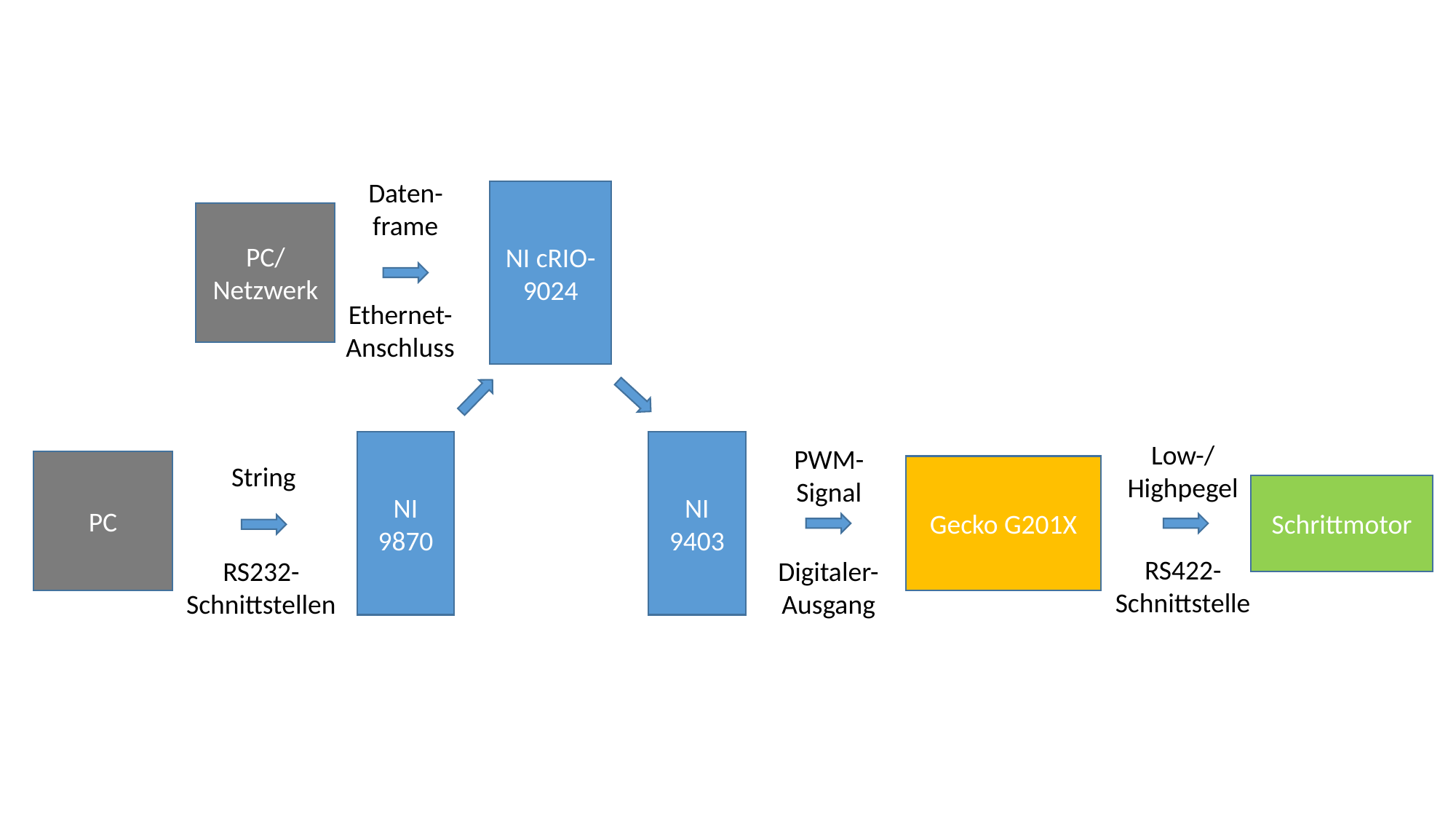

Daten-frame
NI cRIO-9024
PC/
Netzwerk

Ethernet-Anschluss

NI 9870
NI 9403
Low-/Highpegel
PWM-Signal
PC
String
Gecko G201X
Schrittmotor

RS422-
Schnittstelle
RS232-
Schnittstellen
Digitaler-Ausgang